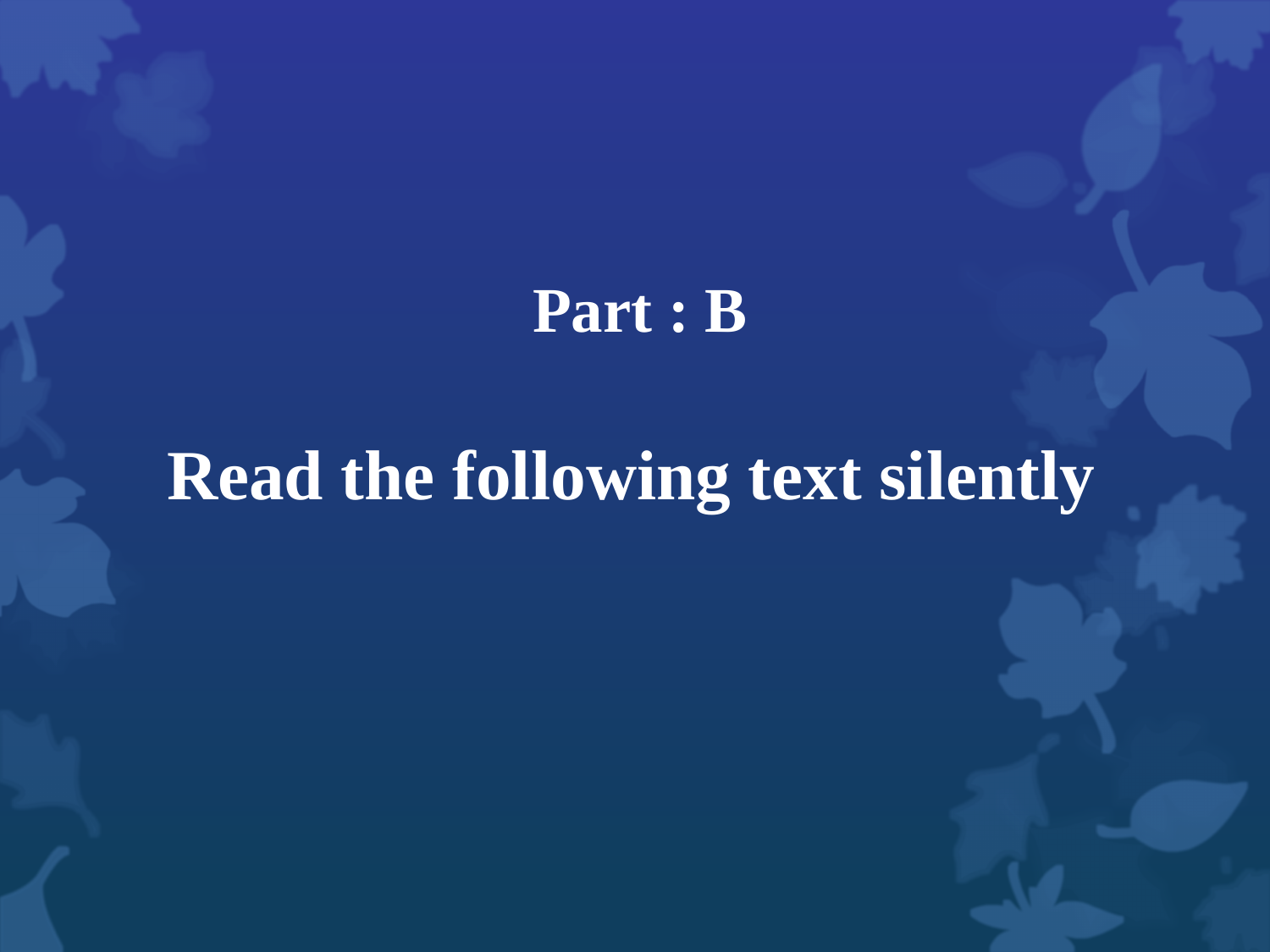

# Part : B Read the following text silently